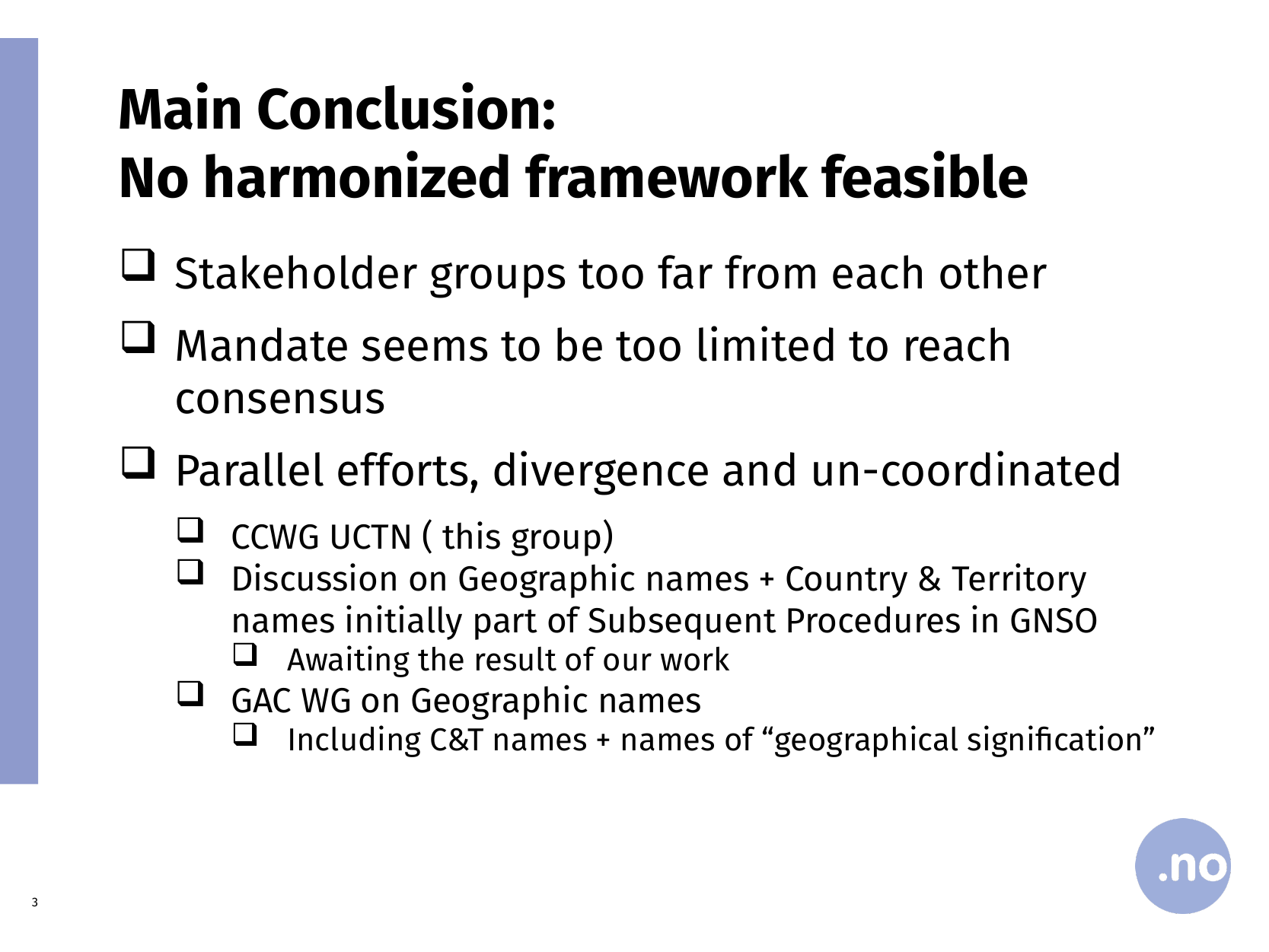

# Main Conclusion: No harmonized framework feasible
Stakeholder groups too far from each other
Mandate seems to be too limited to reach consensus
Parallel efforts, divergence and un-coordinated
CCWG UCTN ( this group)
Discussion on Geographic names + Country & Territory names initially part of Subsequent Procedures in GNSO
Awaiting the result of our work
GAC WG on Geographic names
Including C&T names + names of “geographical signification”

3